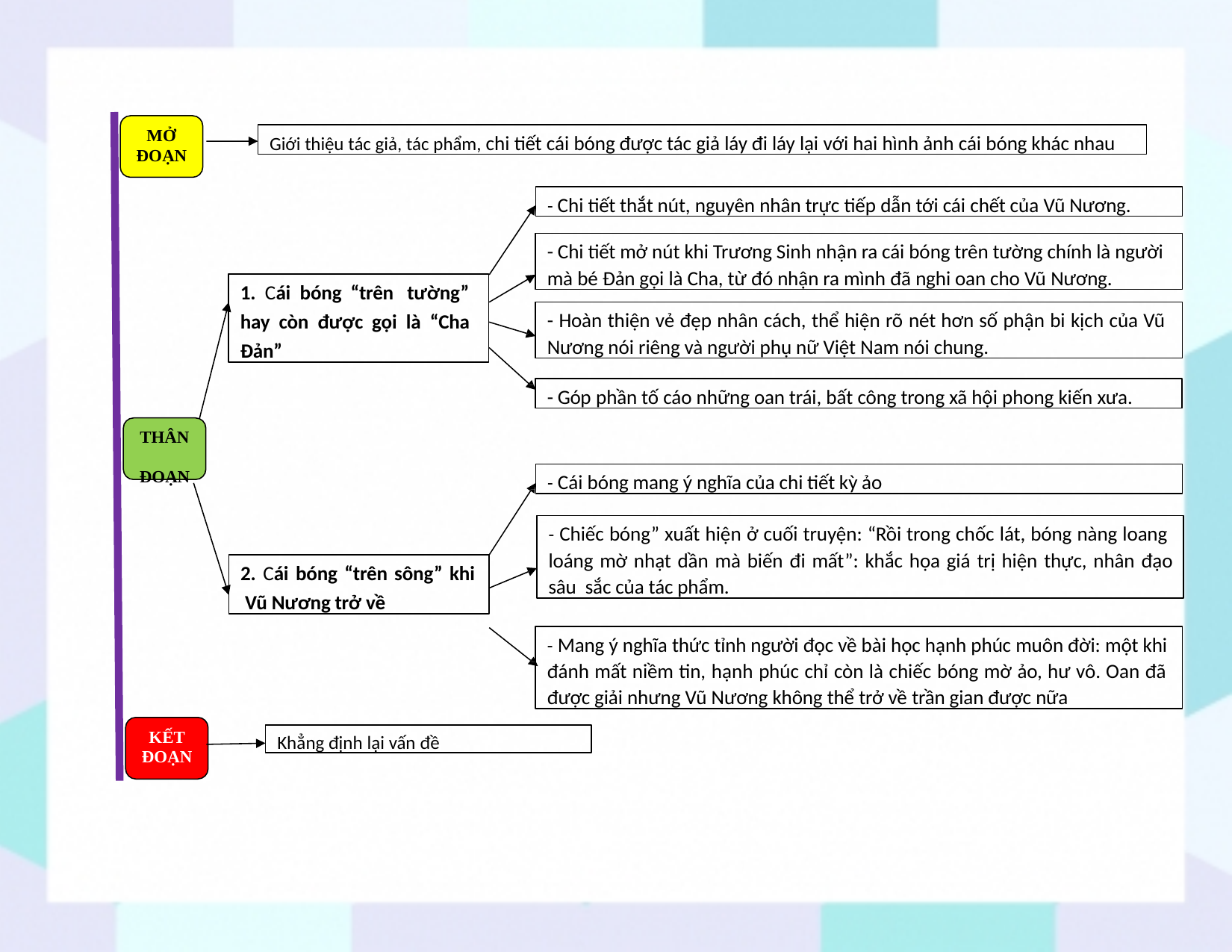

MỞ  ĐOẠN
Giới thiệu tác giả, tác phẩm, chi tiết cái bóng được tác giả láy đi láy lại với hai hình ảnh cái bóng khác nhau

- Chi tiết thắt nút, nguyên nhân trực tiếp dẫn tới cái chết của Vũ Nương.

- Chi tiết mở nút khi Trương Sinh nhận ra cái bóng trên tường chính là người  mà bé Đản gọi là Cha, từ đó nhận ra mình đã nghi oan cho Vũ Nương.
1. Cái bóng “trên tường”  hay còn được gọi là “Cha  Đản”
- Hoàn thiện vẻ đẹp nhân cách, thể hiện rõ nét hơn số phận bi kịch của Vũ  Nương nói riêng và người phụ nữ Việt Nam nói chung.

- Góp phần tố cáo những oan trái, bất công trong xã hội phong kiến xưa.
THÂN  ĐOẠN
- Cái bóng mang ý nghĩa của chi tiết kỳ ảo

- Chiếc bóng” xuất hiện ở cuối truyện: “Rồi trong chốc lát, bóng nàng loang  loáng mờ nhạt dần mà biến đi mất”: khắc họa giá trị hiện thực, nhân đạo sâu  sắc của tác phẩm.
2. Cái bóng “trên sông” khi  Vũ Nương trở về

- Mang ý nghĩa thức tỉnh người đọc về bài học hạnh phúc muôn đời: một khi  đánh mất niềm tin, hạnh phúc chỉ còn là chiếc bóng mờ ảo, hư vô. Oan đã  được giải nhưng Vũ Nương không thể trở về trần gian được nữa

KẾT  ĐOẠN
Khẳng định lại vấn đề